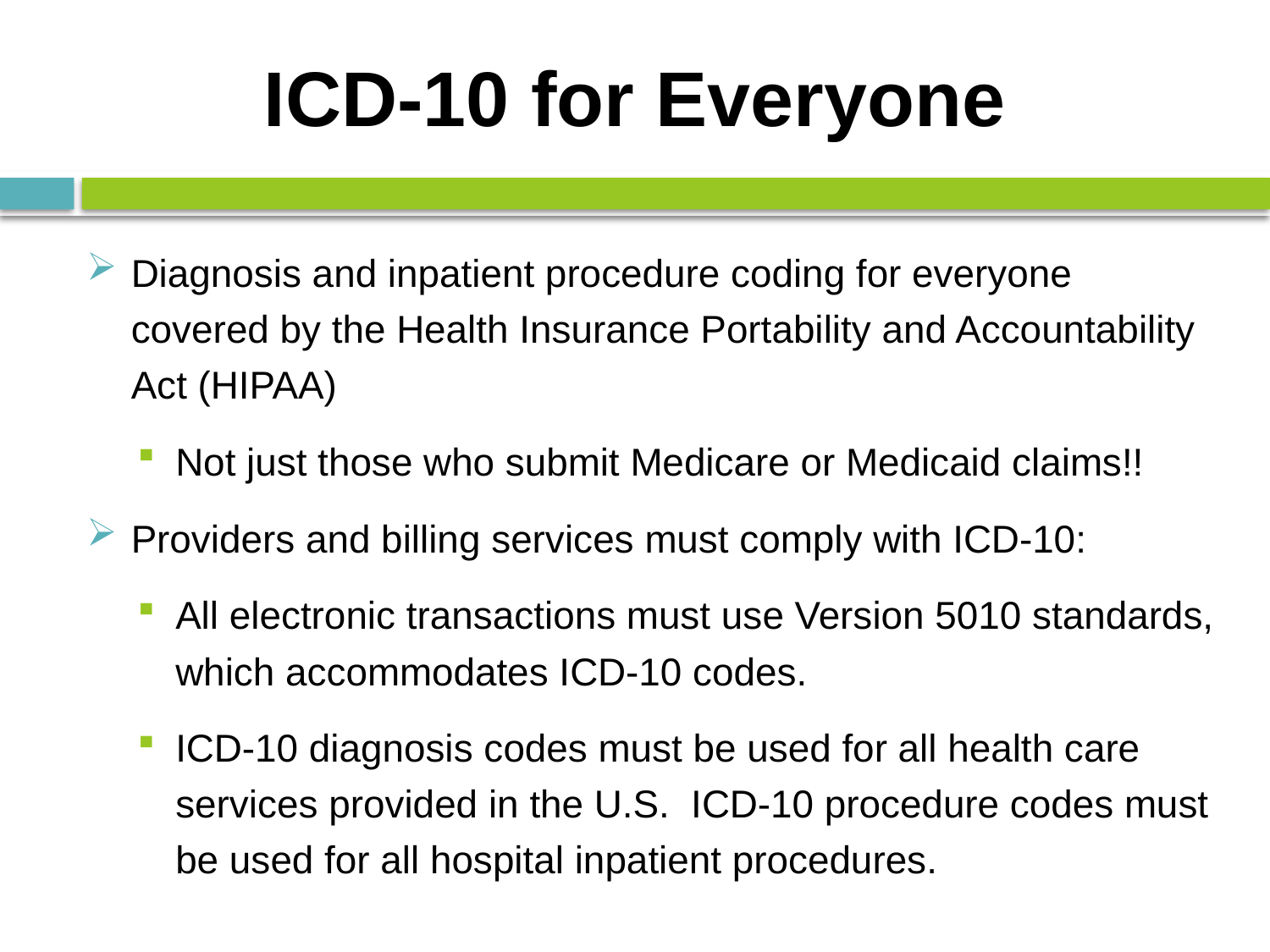

# ICD-10 for Everyone
Diagnosis and inpatient procedure coding for everyone covered by the Health Insurance Portability and Accountability Act (HIPAA)
Not just those who submit Medicare or Medicaid claims!!
Providers and billing services must comply with ICD-10:
All electronic transactions must use Version 5010 standards, which accommodates ICD-10 codes.
ICD-10 diagnosis codes must be used for all health care services provided in the U.S.  ICD-10 procedure codes must be used for all hospital inpatient procedures.